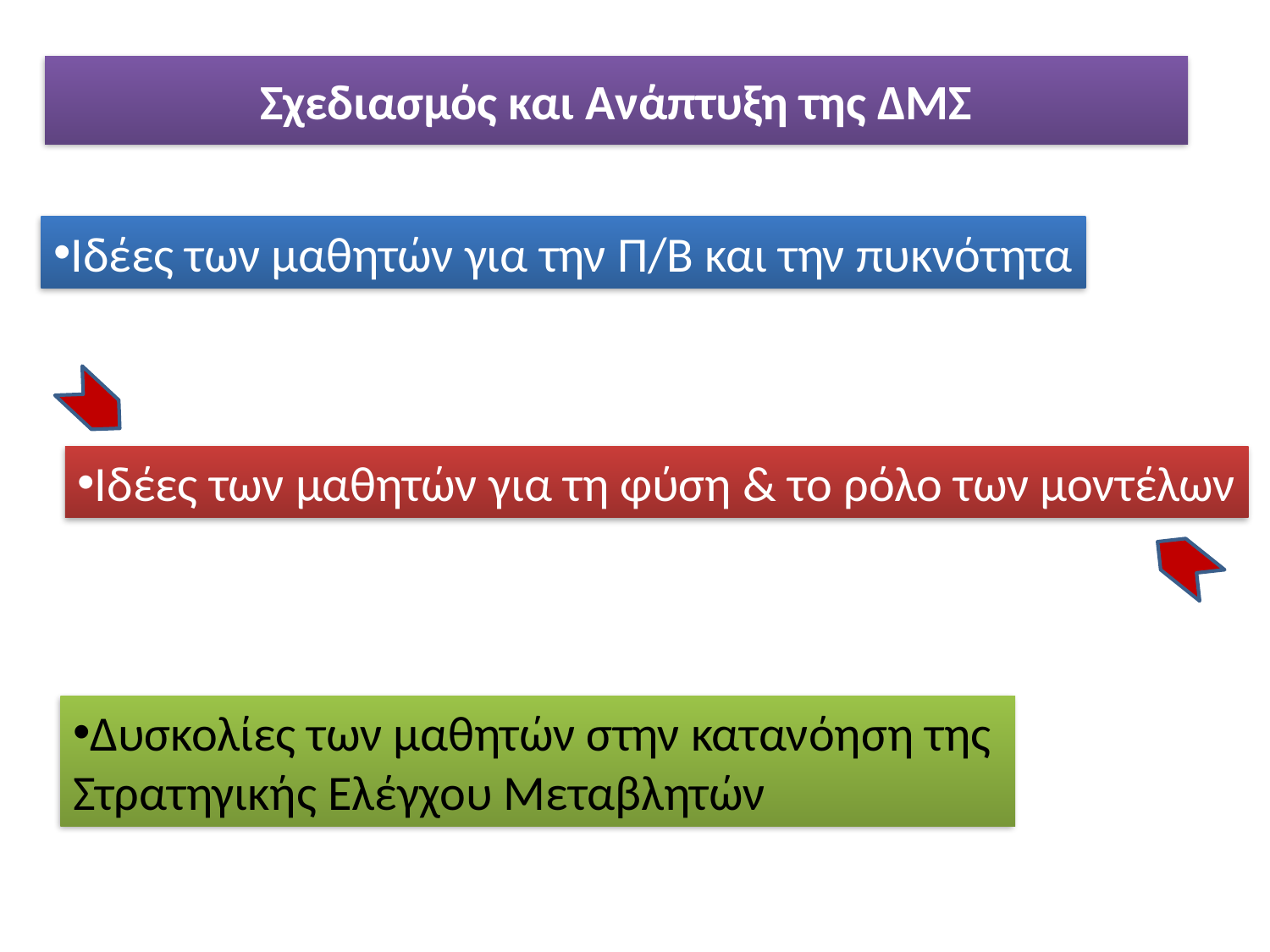

# Σχεδιασμός και Ανάπτυξη της ΔΜΣ
Ιδέες των μαθητών για την Π/Β και την πυκνότητα

Ιδέες των μαθητών για τη φύση & το ρόλο των μοντέλων

Δυσκολίες των μαθητών στην κατανόηση της
Στρατηγικής Ελέγχου Μεταβλητών